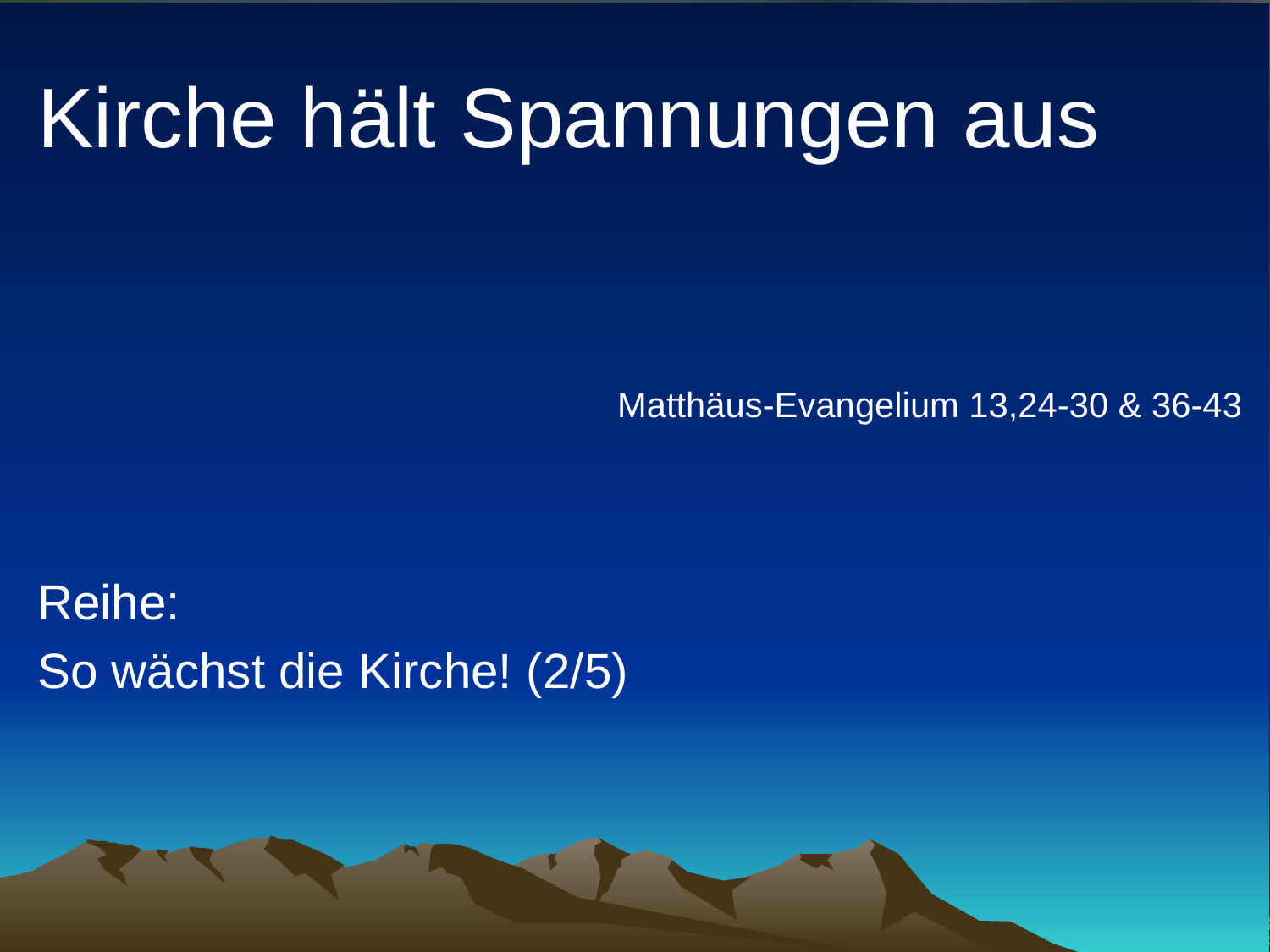

# Kirche hält Spannungen aus
Matthäus-Evangelium 13,24-30 & 36-43
Reihe:
So wächst die Kirche! (2/5)